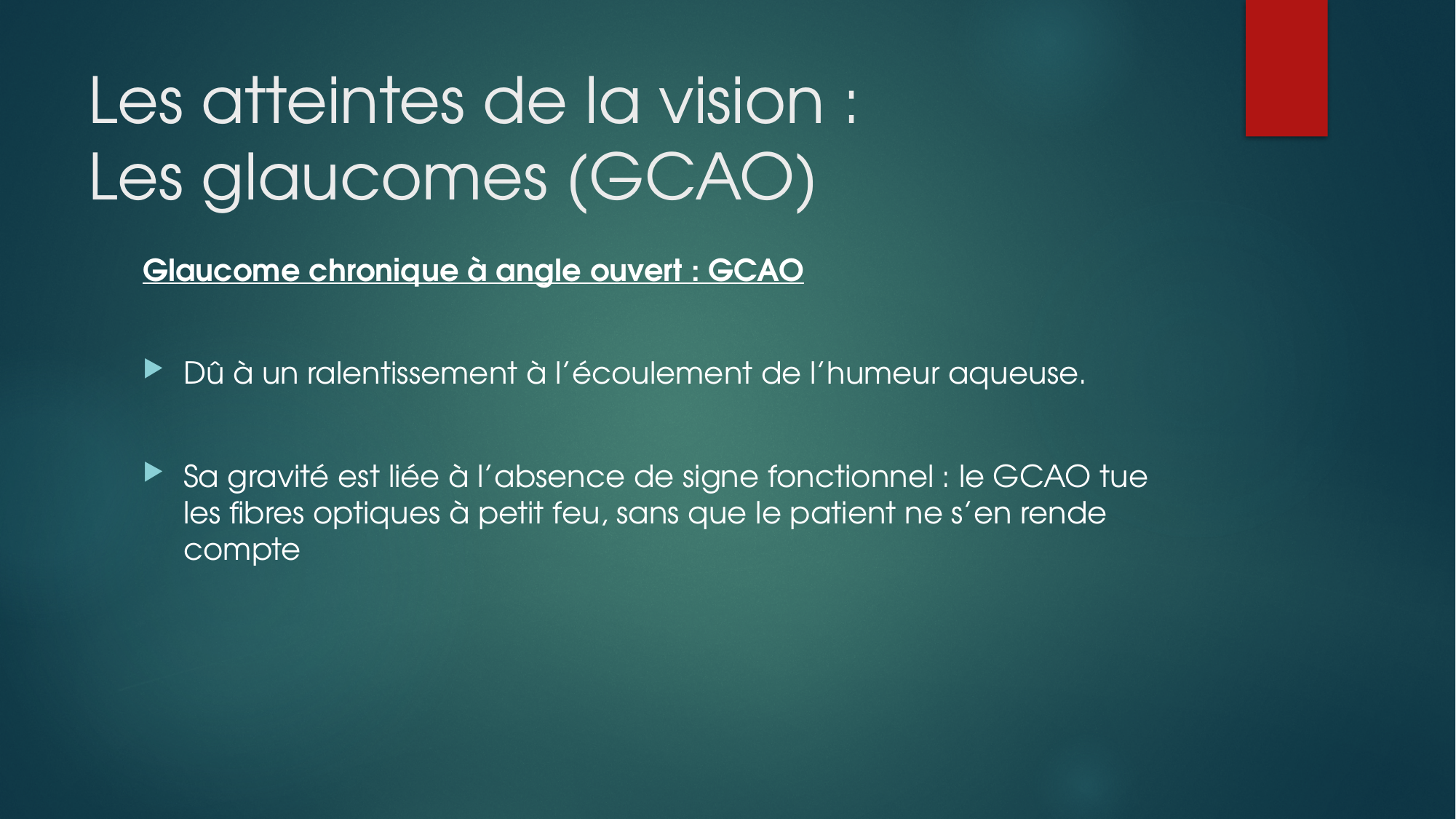

# Les atteintes de la vision : Les glaucomes (GCAO)
Glaucome chronique à angle ouvert : GCAO

Dû à un ralentissement à l’écoulement de l’humeur aqueuse.

Sa gravité est liée à l’absence de signe fonctionnel : le GCAO tue les fibres optiques à petit feu, sans que le patient ne s’en rende compte